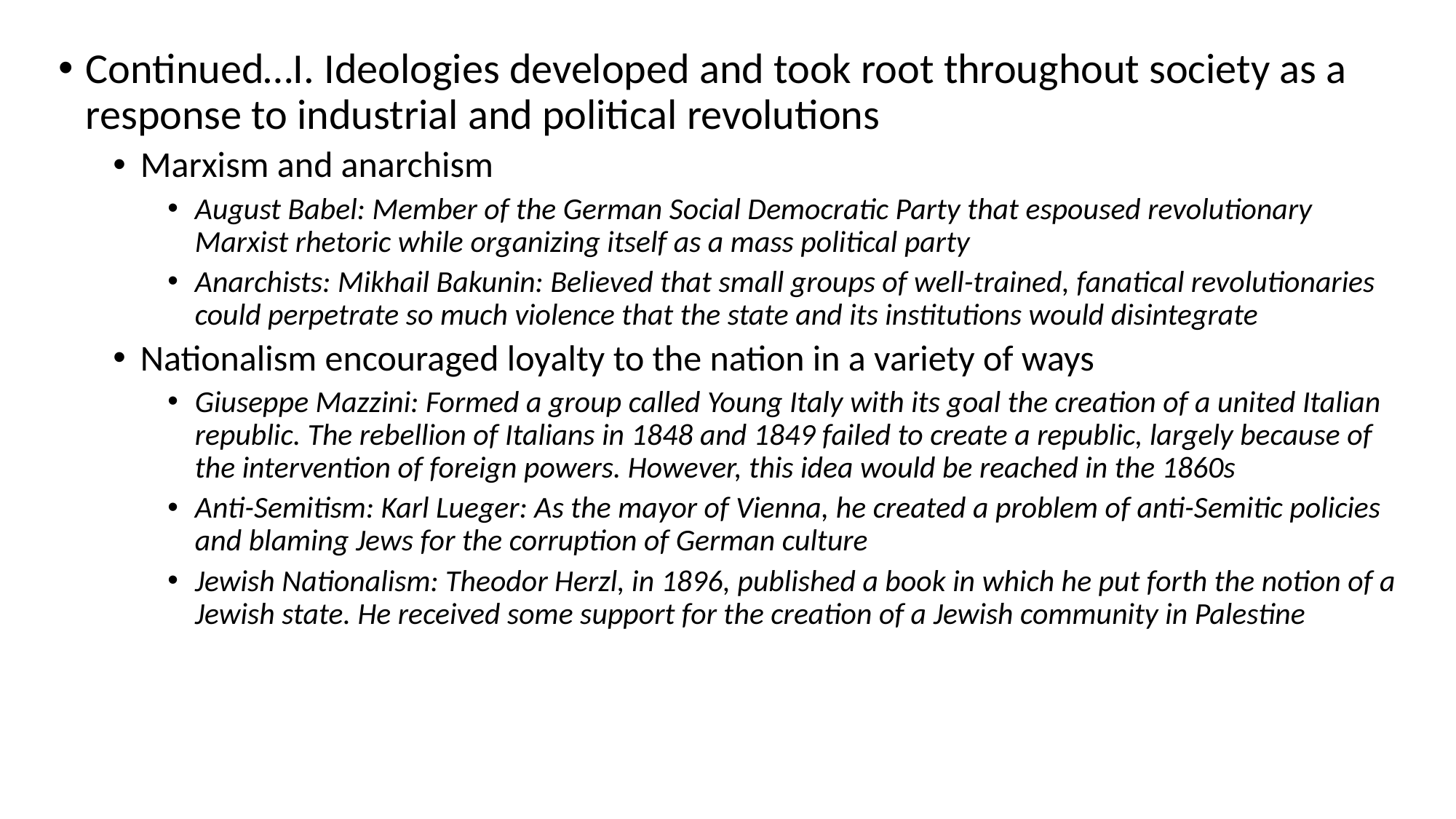

Continued…I. Ideologies developed and took root throughout society as a response to industrial and political revolutions
Marxism and anarchism
August Babel: Member of the German Social Democratic Party that espoused revolutionary Marxist rhetoric while organizing itself as a mass political party
Anarchists: Mikhail Bakunin: Believed that small groups of well-trained, fanatical revolutionaries could perpetrate so much violence that the state and its institutions would disintegrate
Nationalism encouraged loyalty to the nation in a variety of ways
Giuseppe Mazzini: Formed a group called Young Italy with its goal the creation of a united Italian republic. The rebellion of Italians in 1848 and 1849 failed to create a republic, largely because of the intervention of foreign powers. However, this idea would be reached in the 1860s
Anti-Semitism: Karl Lueger: As the mayor of Vienna, he created a problem of anti-Semitic policies and blaming Jews for the corruption of German culture
Jewish Nationalism: Theodor Herzl, in 1896, published a book in which he put forth the notion of a Jewish state. He received some support for the creation of a Jewish community in Palestine